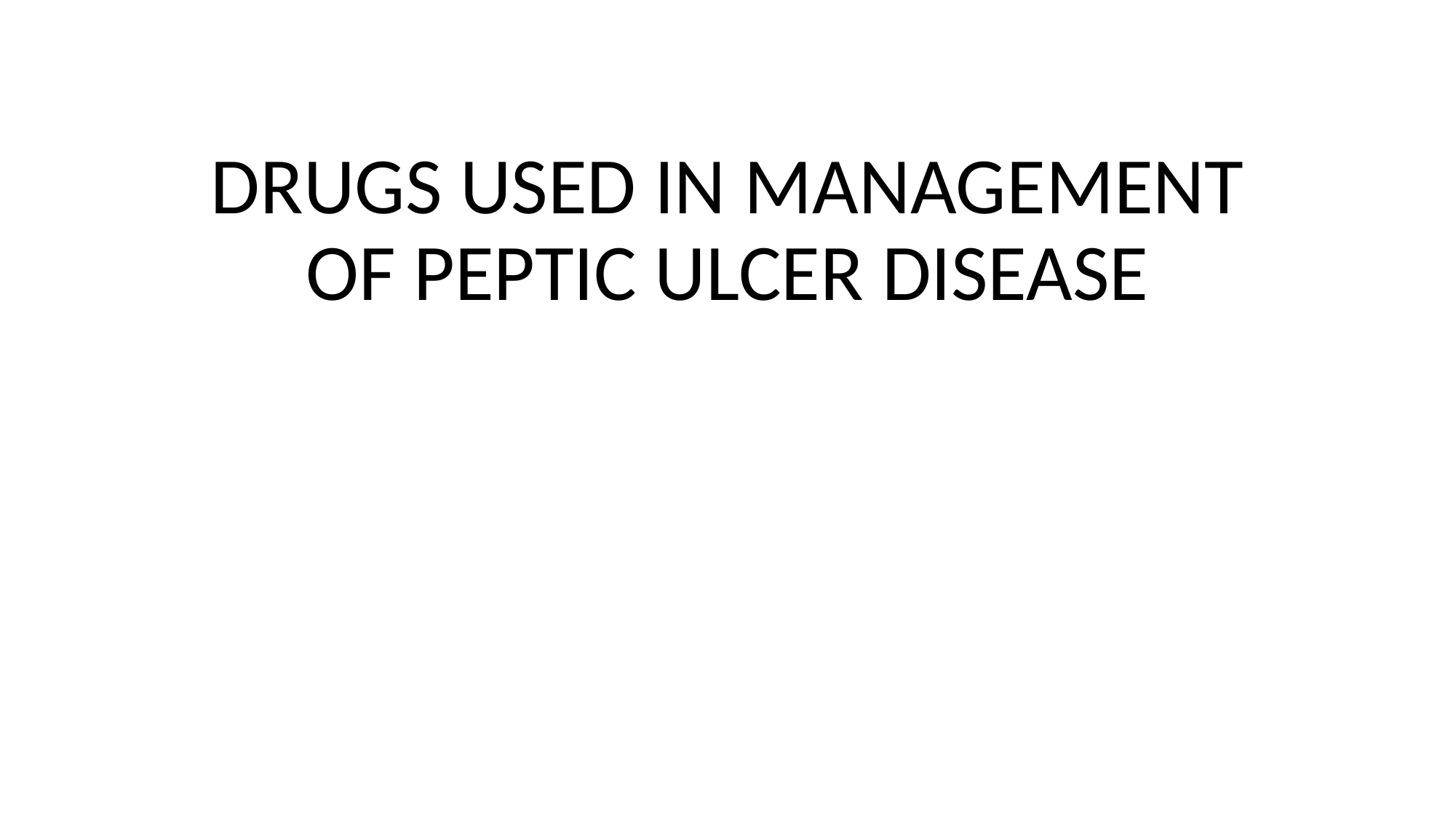

# DRUGS USED IN MANAGEMENT OF PEPTIC ULCER DISEASE